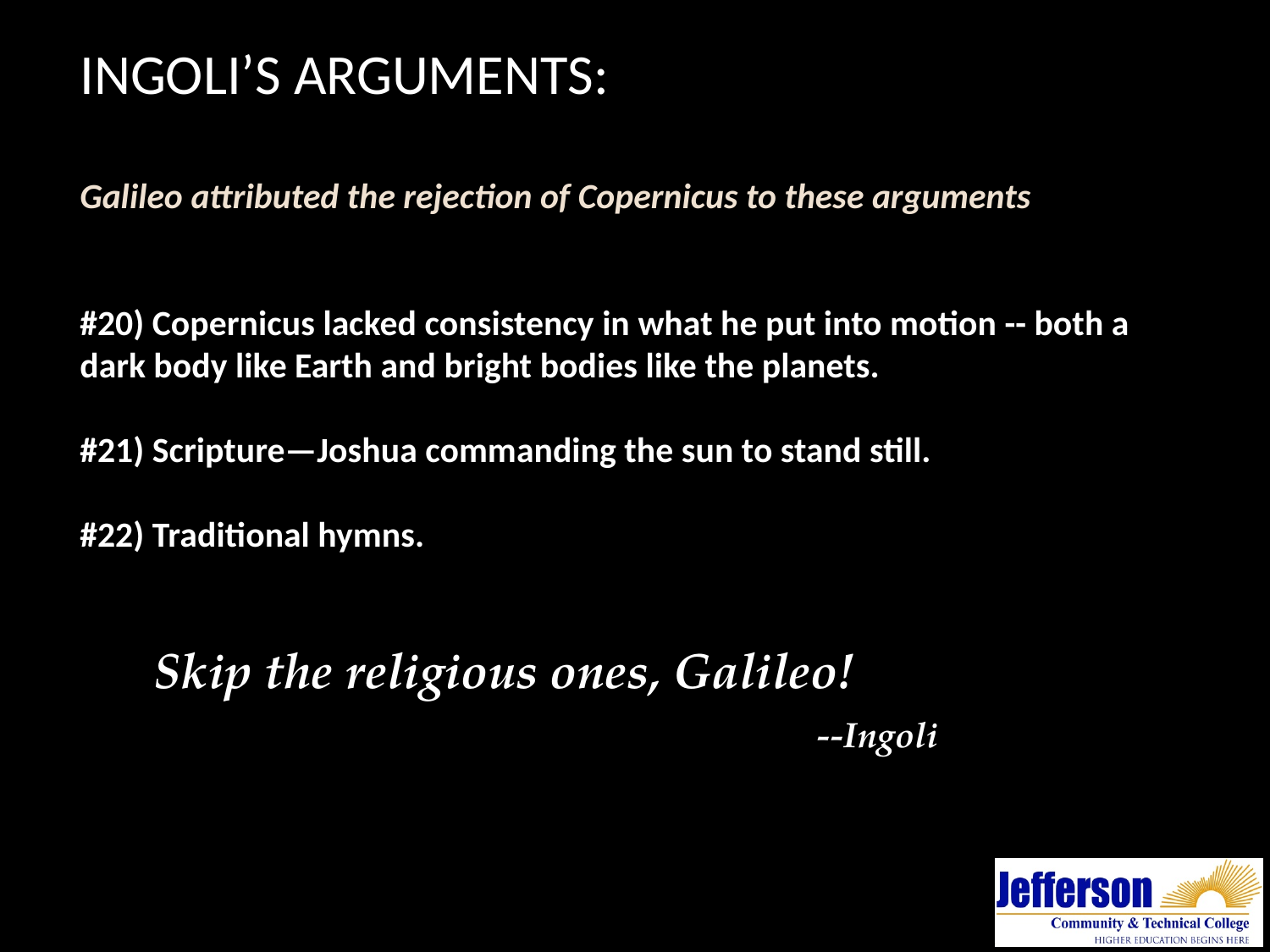

Ingoli’s Arguments:

Galileo attributed the rejection of Copernicus to these arguments

#20) Copernicus lacked consistency in what he put into motion -- both a dark body like Earth and bright bodies like the planets.

#21) Scripture—Joshua commanding the sun to stand still.

#22) Traditional hymns.

      Skip the religious ones, Galileo!
                                                            --Ingoli